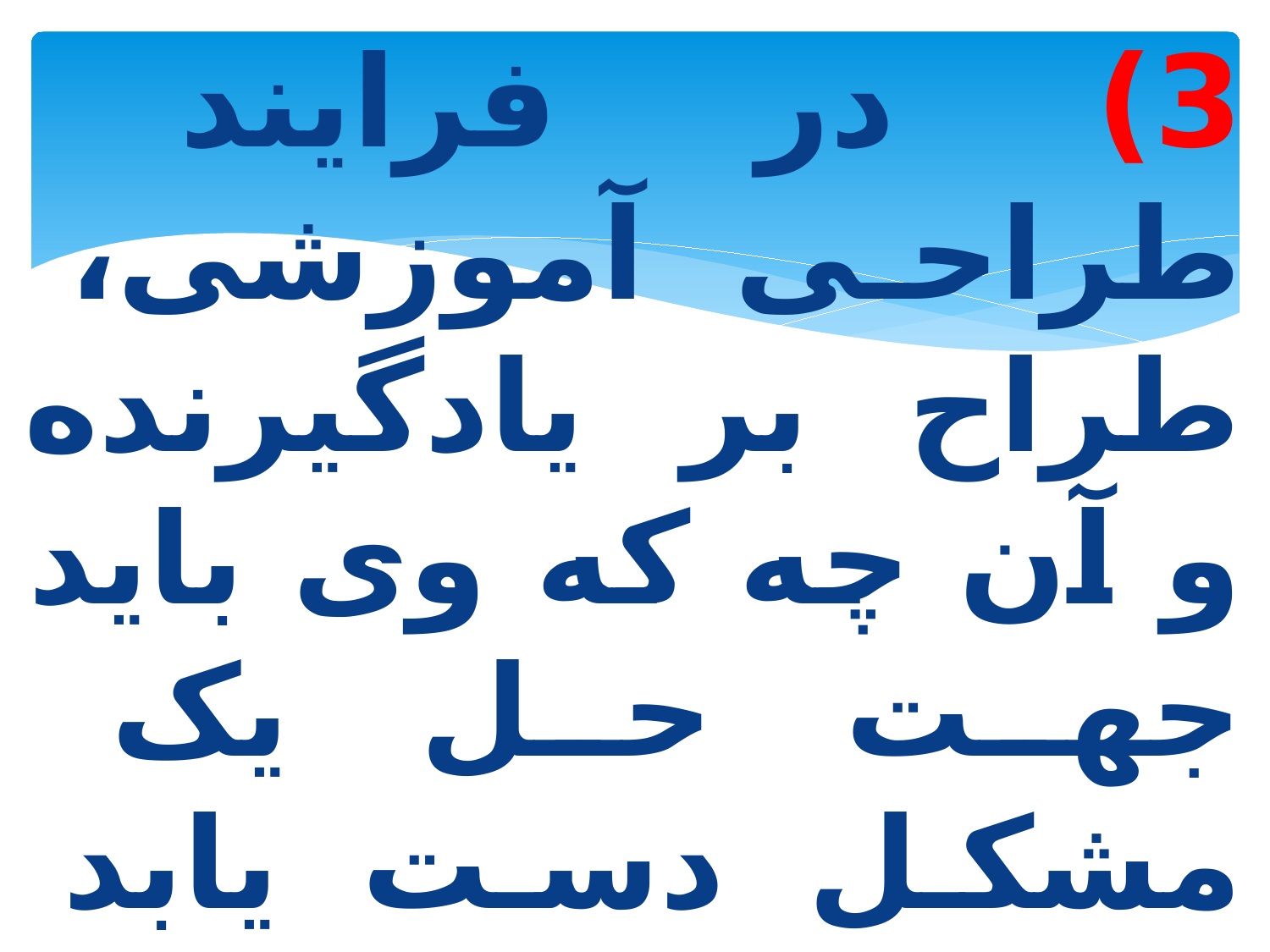

3) در فرایند طراحی آموزشی، طراح بر یادگیرنده و آن چه که وی باید جهت حل یک مشکل دست یابد تمرکز       می کند، نه بر تحت پوشش قرار دادن محتوا.